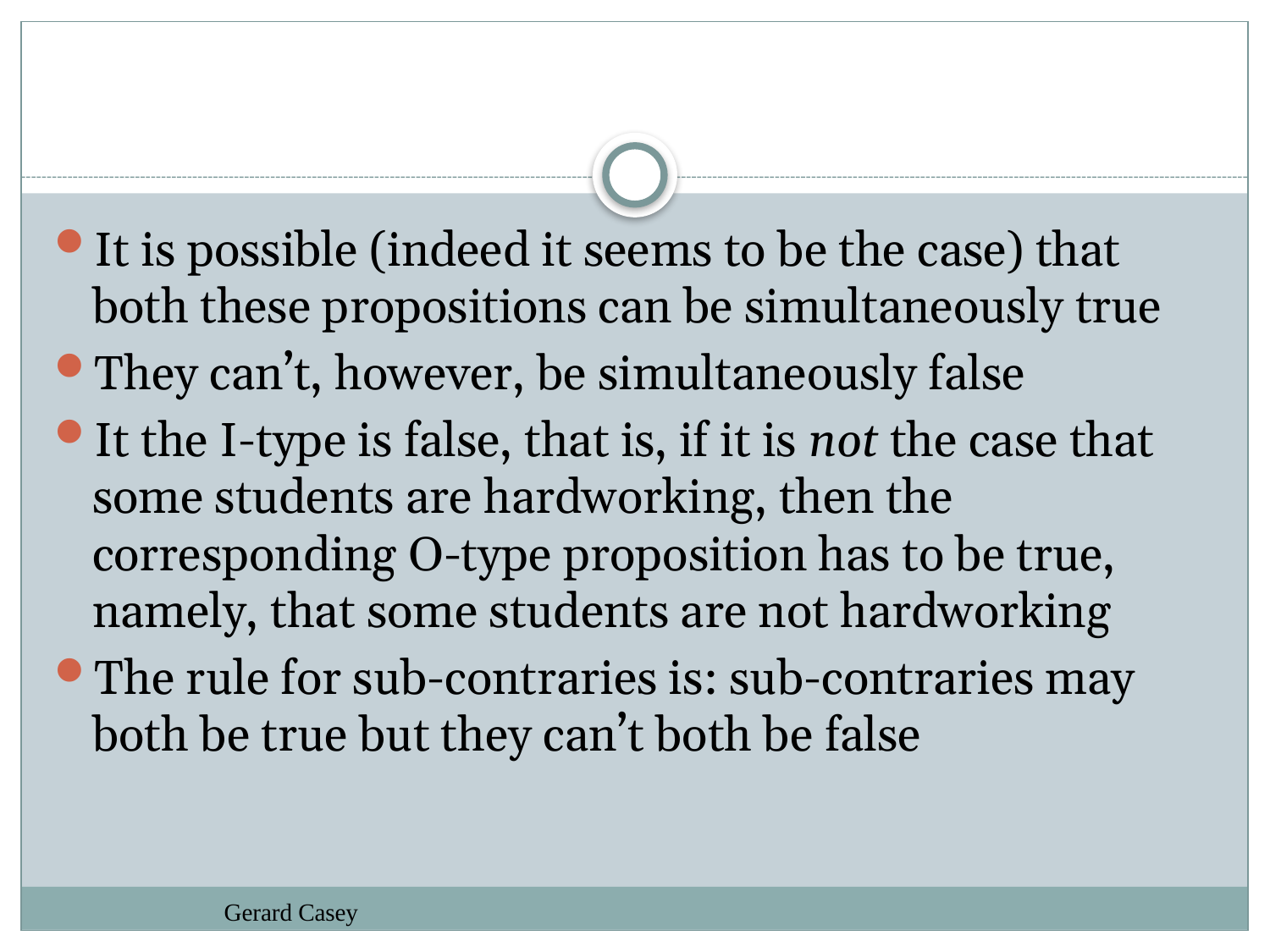

#
It is possible (indeed it seems to be the case) that both these propositions can be simultaneously true
They can’t, however, be simultaneously false
It the I-type is false, that is, if it is not the case that some students are hardworking, then the corresponding O-type proposition has to be true, namely, that some students are not hardworking
The rule for sub-contraries is: sub-contraries may both be true but they can’t both be false
Gerard Casey